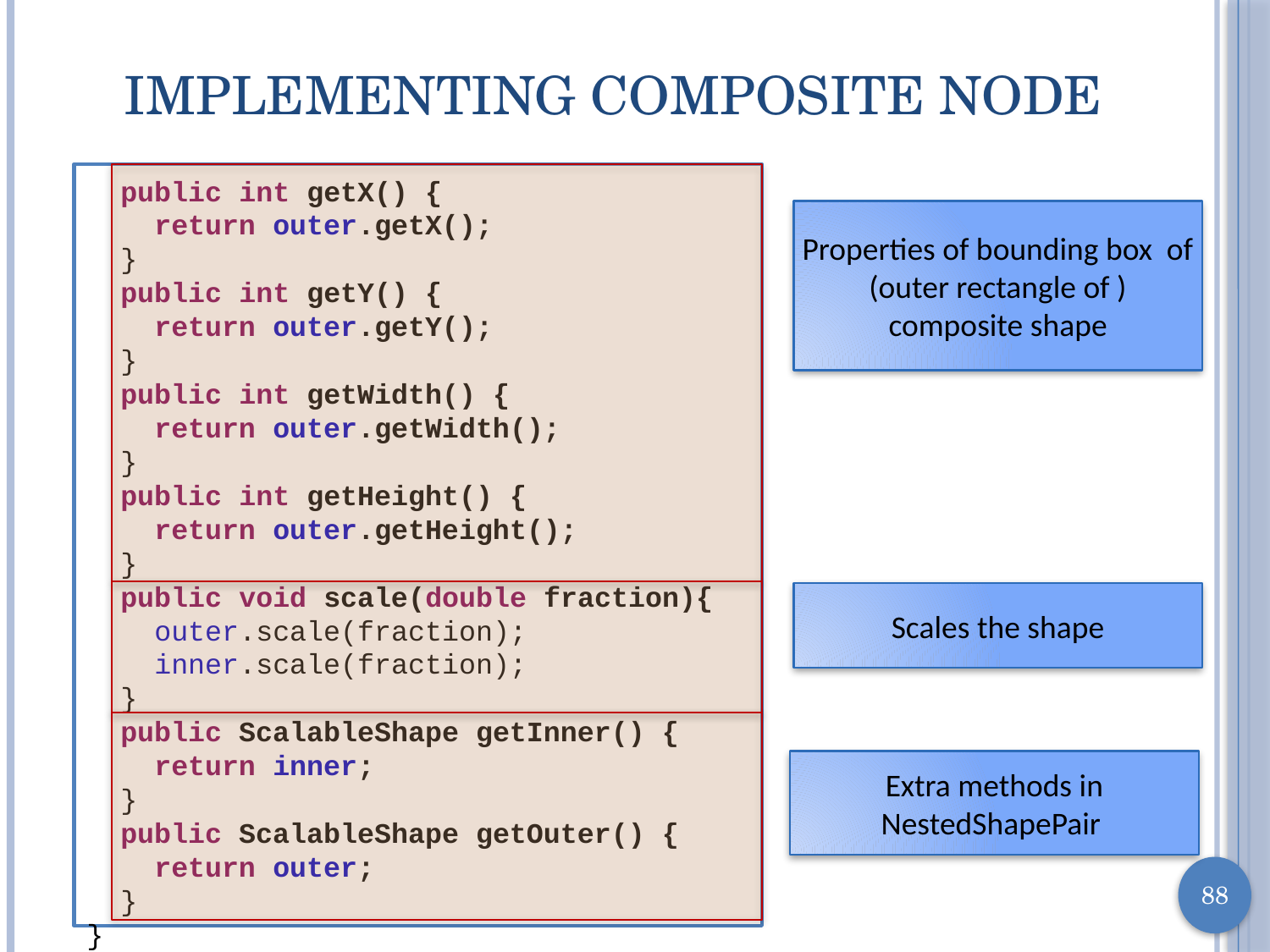

# Implementing Composite Node

  public int getX() {
    return outer.getX();
  }
  public int getY() {
    return outer.getY();
  }
  public int getWidth() {
    return outer.getWidth();
  }
  public int getHeight() {
    return outer.getHeight();
  }
  public void scale(double fraction){
    outer.scale(fraction);
    inner.scale(fraction);
  }
  public ScalableShape getInner() {
    return inner;
  }
  public ScalableShape getOuter() {
    return outer;
  }
}

Properties of bounding box  of (outer rectangle of ) composite shape

Scales the shape

Extra methods in NestedShapePair